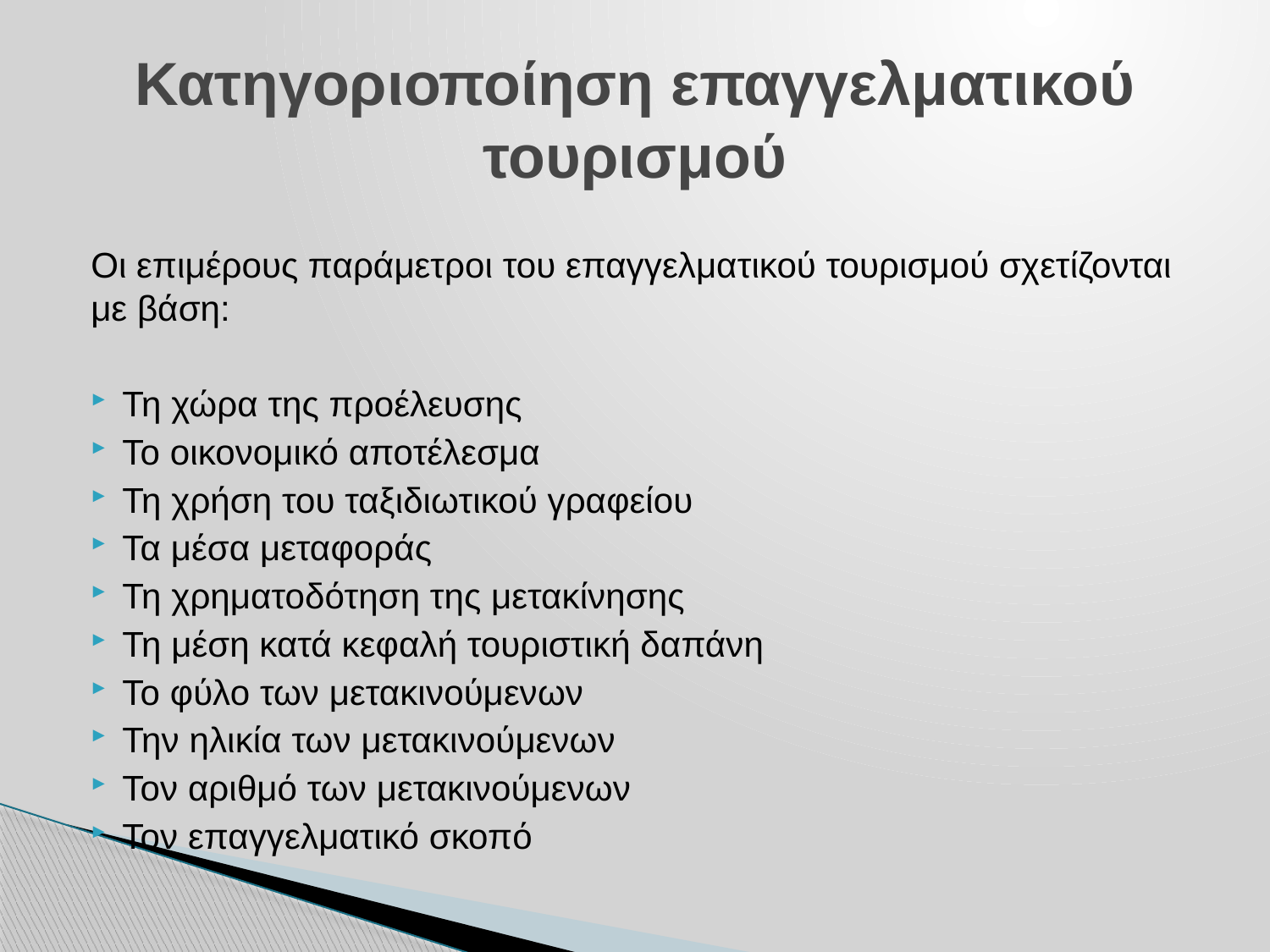

# Κατηγοριοποίηση επαγγελματικού τουρισμού
Οι επιμέρους παράμετροι του επαγγελματικού τουρισμού σχετίζονται με βάση:

Τη χώρα της προέλευσης
Το οικονομικό αποτέλεσμα
Τη χρήση του ταξιδιωτικού γραφείου
Τα μέσα μεταφοράς
Τη χρηματοδότηση της μετακίνησης
Τη μέση κατά κεφαλή τουριστική δαπάνη
Το φύλο των μετακινούμενων
Την ηλικία των μετακινούμενων
Τον αριθμό των μετακινούμενων
Τον επαγγελματικό σκοπό